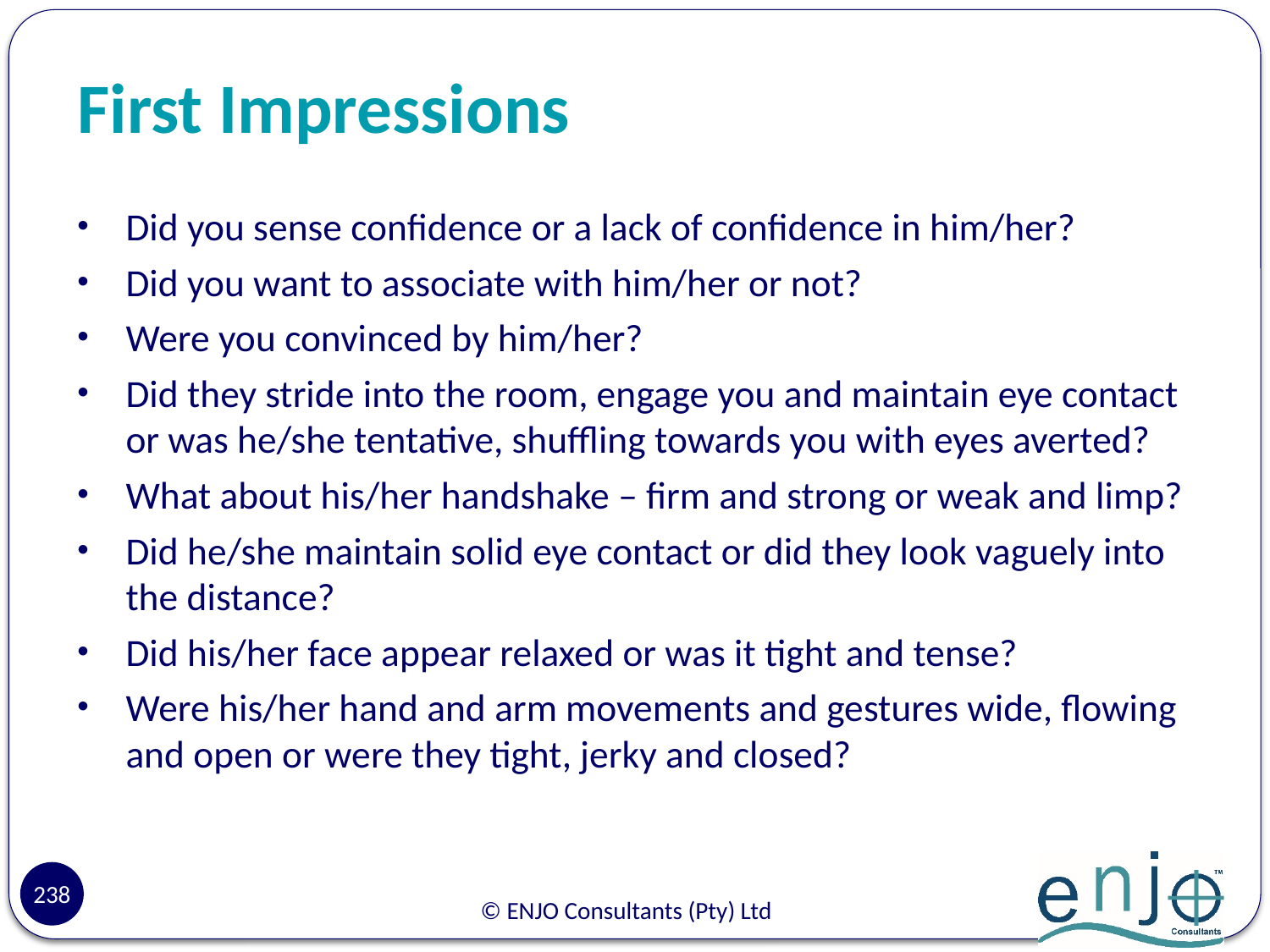

# First Impressions
Did you sense confidence or a lack of confidence in him/her?
Did you want to associate with him/her or not?
Were you convinced by him/her?
Did they stride into the room, engage you and maintain eye contact or was he/she tentative, shuffling towards you with eyes averted?
What about his/her handshake – firm and strong or weak and limp?
Did he/she maintain solid eye contact or did they look vaguely into the distance?
Did his/her face appear relaxed or was it tight and tense?
Were his/her hand and arm movements and gestures wide, flowing and open or were they tight, jerky and closed?

238
© ENJO Consultants (Pty) Ltd